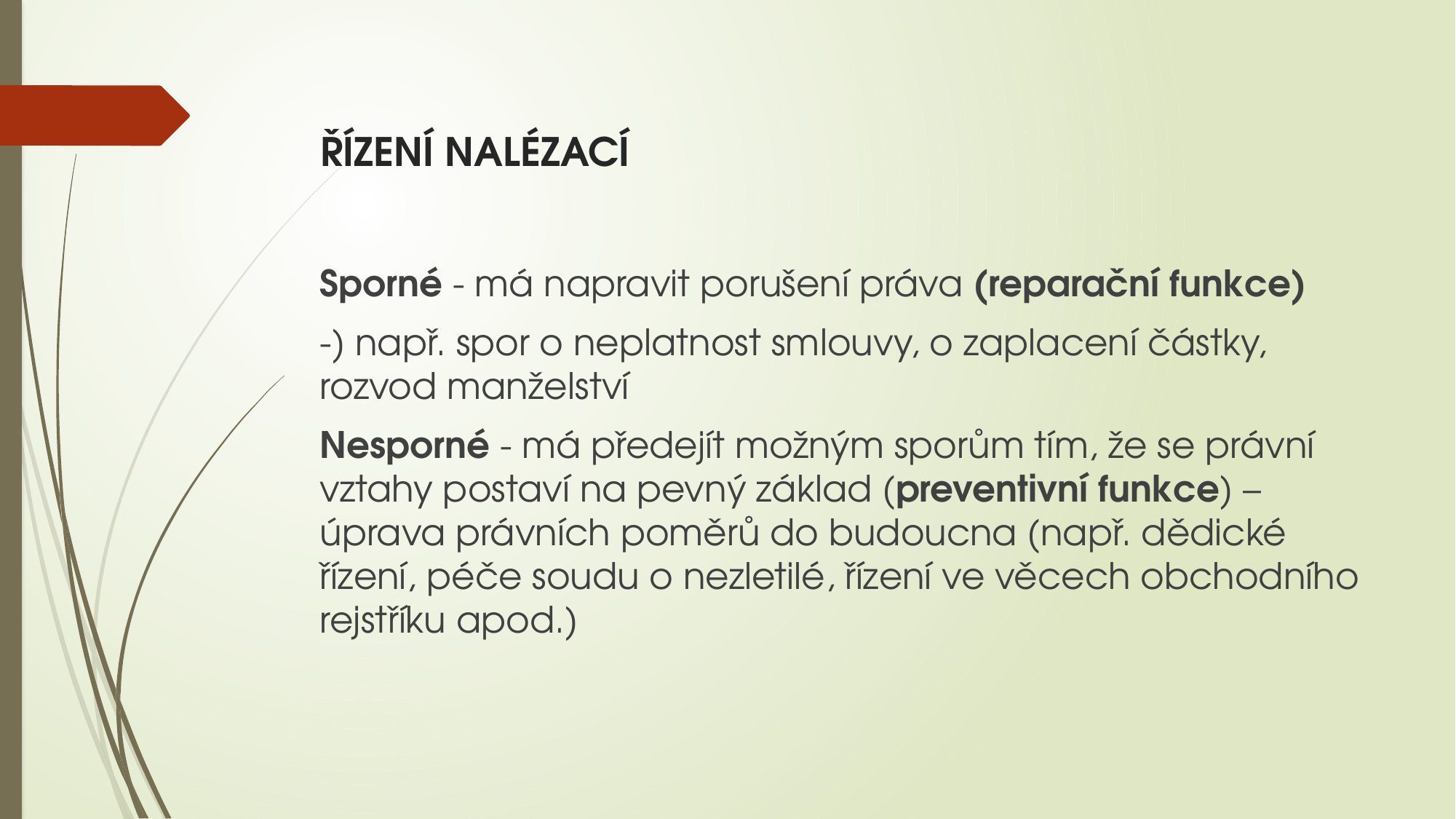

# ŘÍZENÍ NALÉZACÍ
Sporné - má napravit porušení práva (reparační funkce)
-) např. spor o neplatnost smlouvy, o zaplacení částky, rozvod manželství
Nesporné - má předejít možným sporům tím, že se právní vztahy postaví na pevný základ (preventivní funkce) – úprava právních poměrů do budoucna (např. dědické řízení, péče soudu o nezletilé, řízení ve věcech obchodního rejstříku apod.)